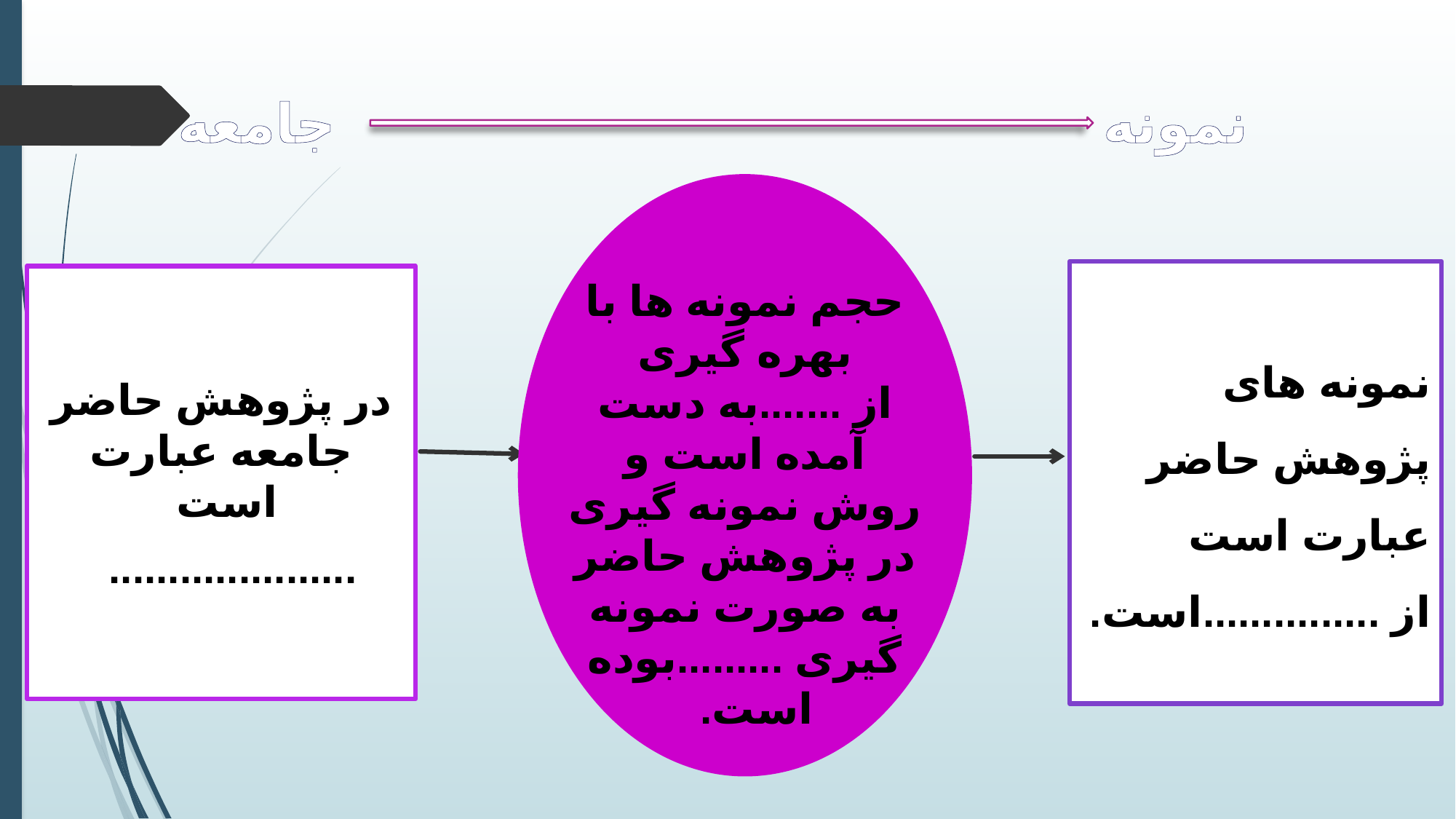

جامعه
نمونه

نمونه های پژوهش حاضر عبارت است از ...............است.
در پژوهش حاضر جامعه عبارت است
.....................
حجم نمونه ها با بهره گیری از .......به دست آمده است و روش نمونه گیری در پژوهش حاضر به صورت نمونه گیری .........بوده است.